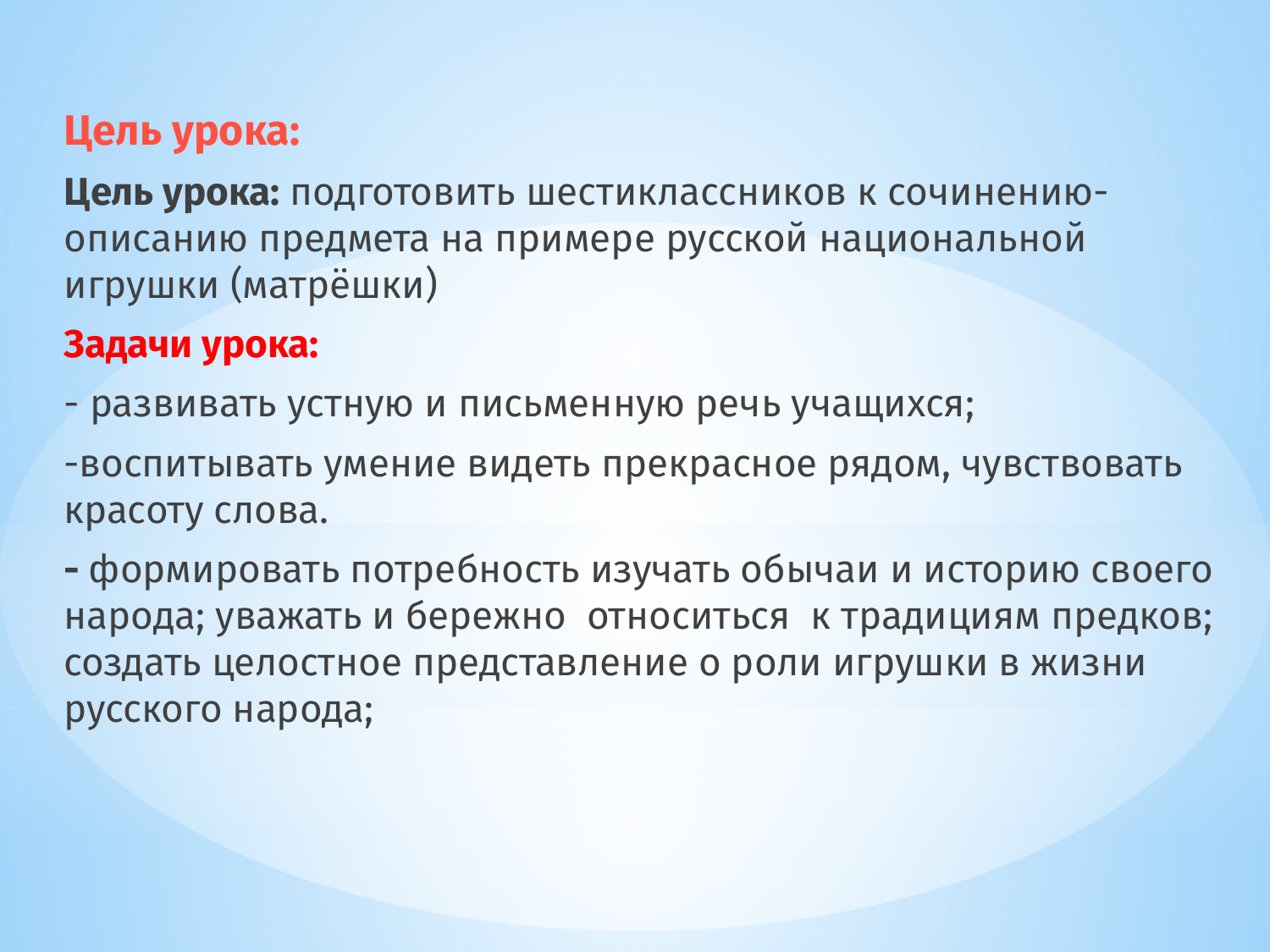

Цель урока:
Цель урока: подготовить шестиклассников к сочинению-описанию предмета на примере русской национальной игрушки (матрёшки)
Задачи урока:
- развивать устную и письменную речь учащихся;
-воспитывать умение видеть прекрасное рядом, чувствовать красоту слова.
- формировать потребность изучать обычаи и историю своего народа; уважать и бережно  относиться  к традициям предков; создать целостное представление о роли игрушки в жизни русского народа;